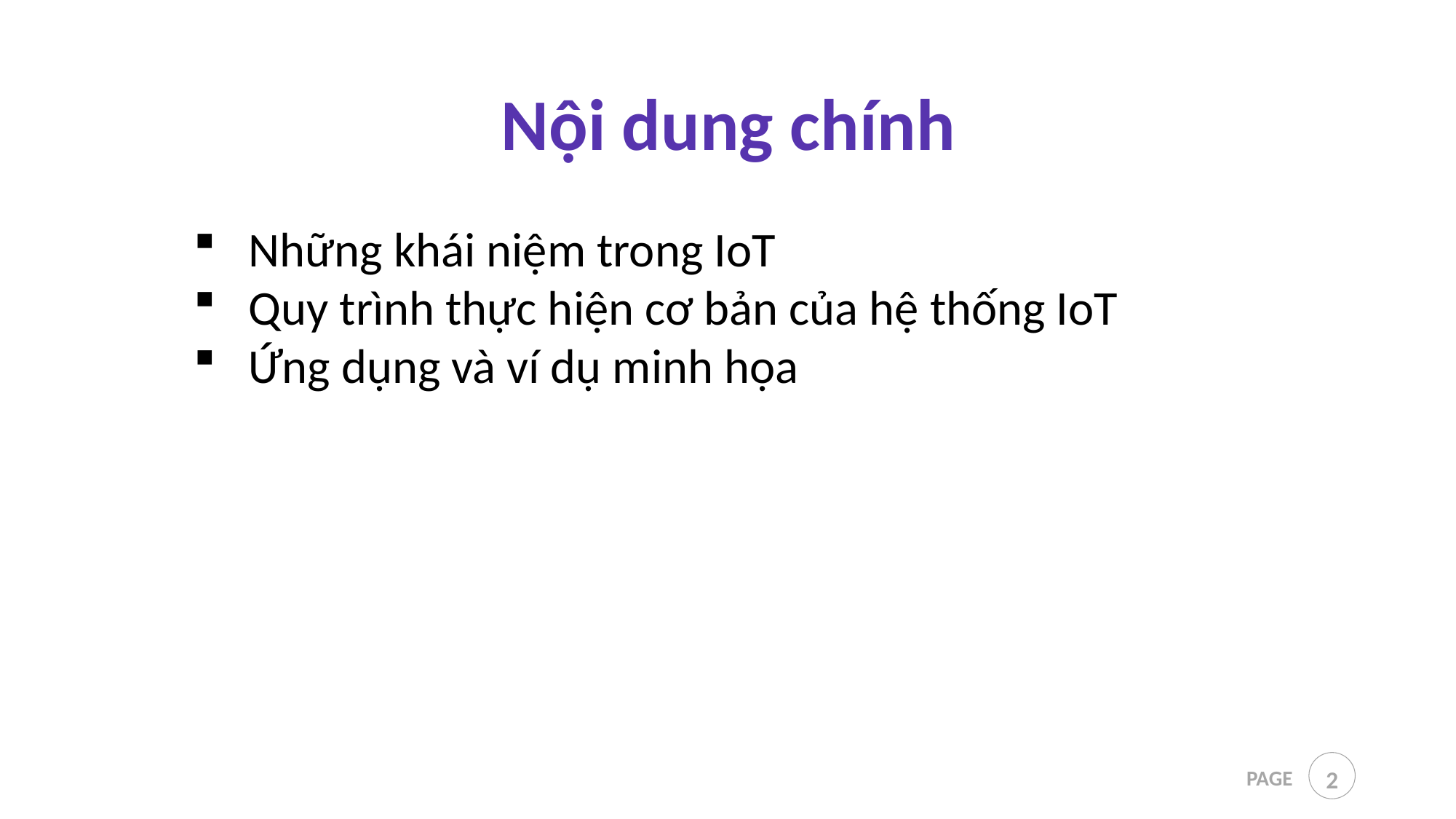

Nội dung chính
Những khái niệm trong IoT
Quy trình thực hiện cơ bản của hệ thống IoT
Ứng dụng và ví dụ minh họa